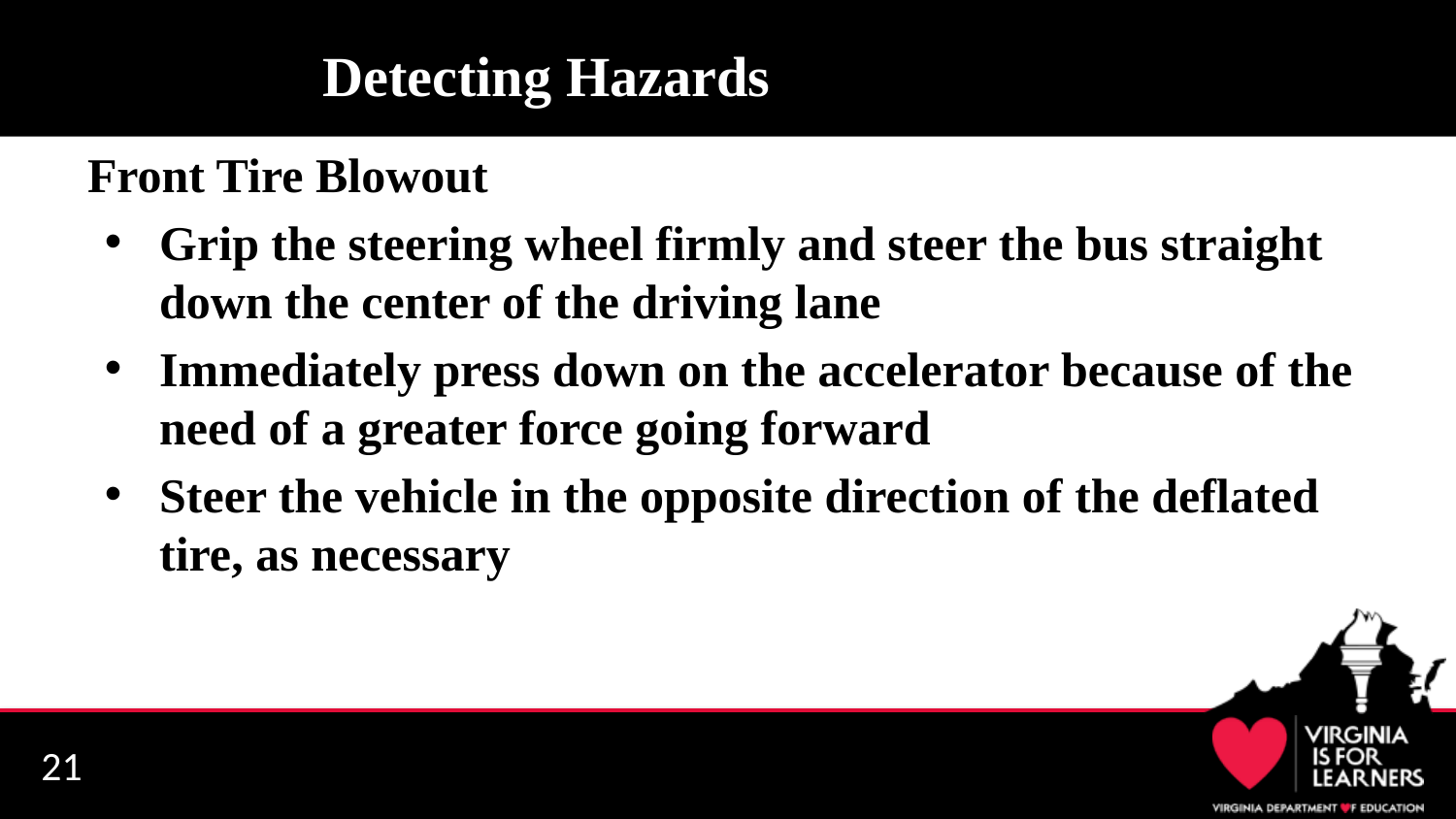

# Detecting Hazards
Front Tire Blowout
Grip the steering wheel firmly and steer the bus straight down the center of the driving lane
Immediately press down on the accelerator because of the need of a greater force going forward
Steer the vehicle in the opposite direction of the deflated tire, as necessary